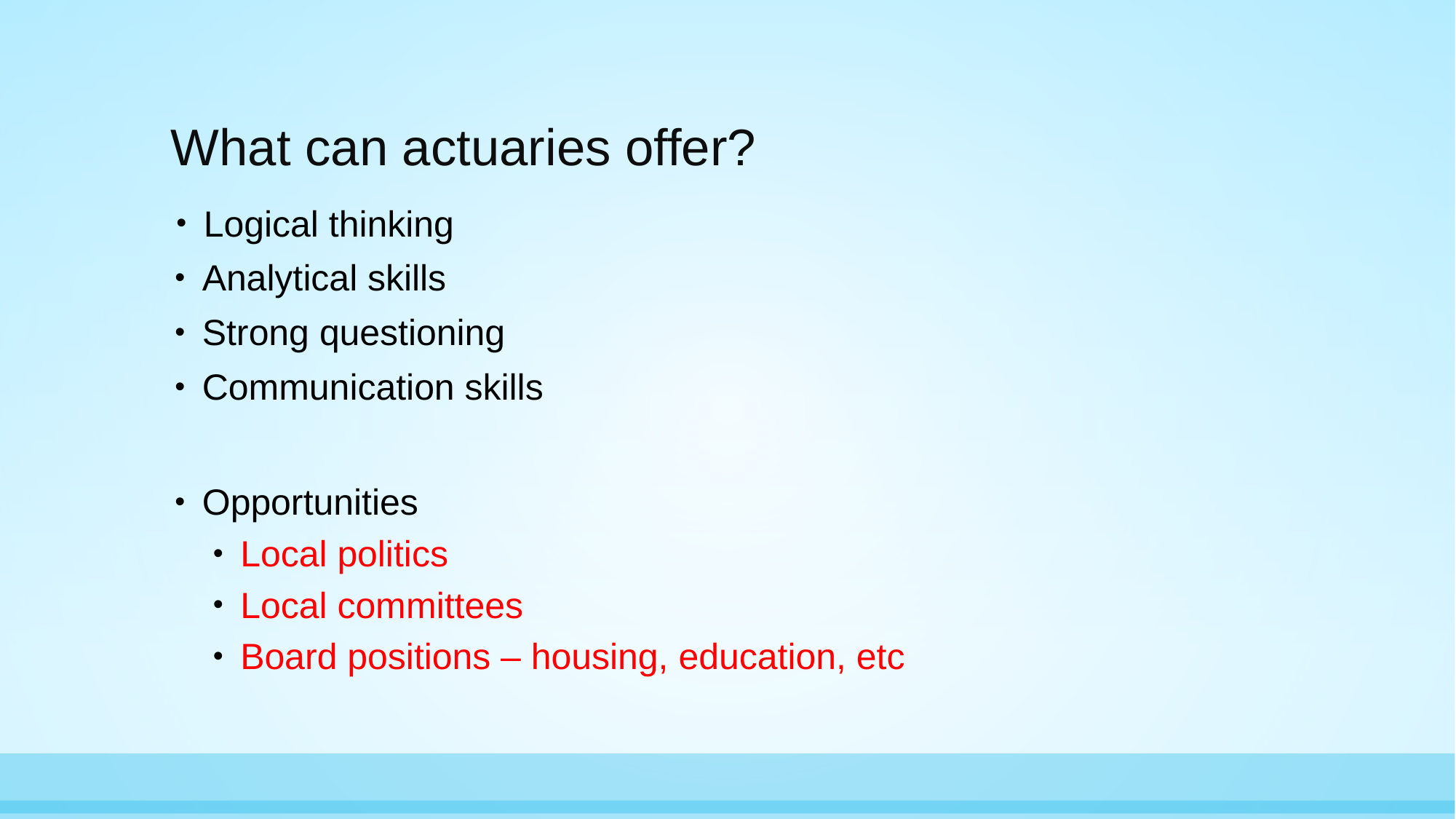

# What can actuaries offer?
Logical thinking
Analytical skills
Strong questioning
Communication skills

Opportunities
Local politics
Local committees
Board positions – housing, education, etc